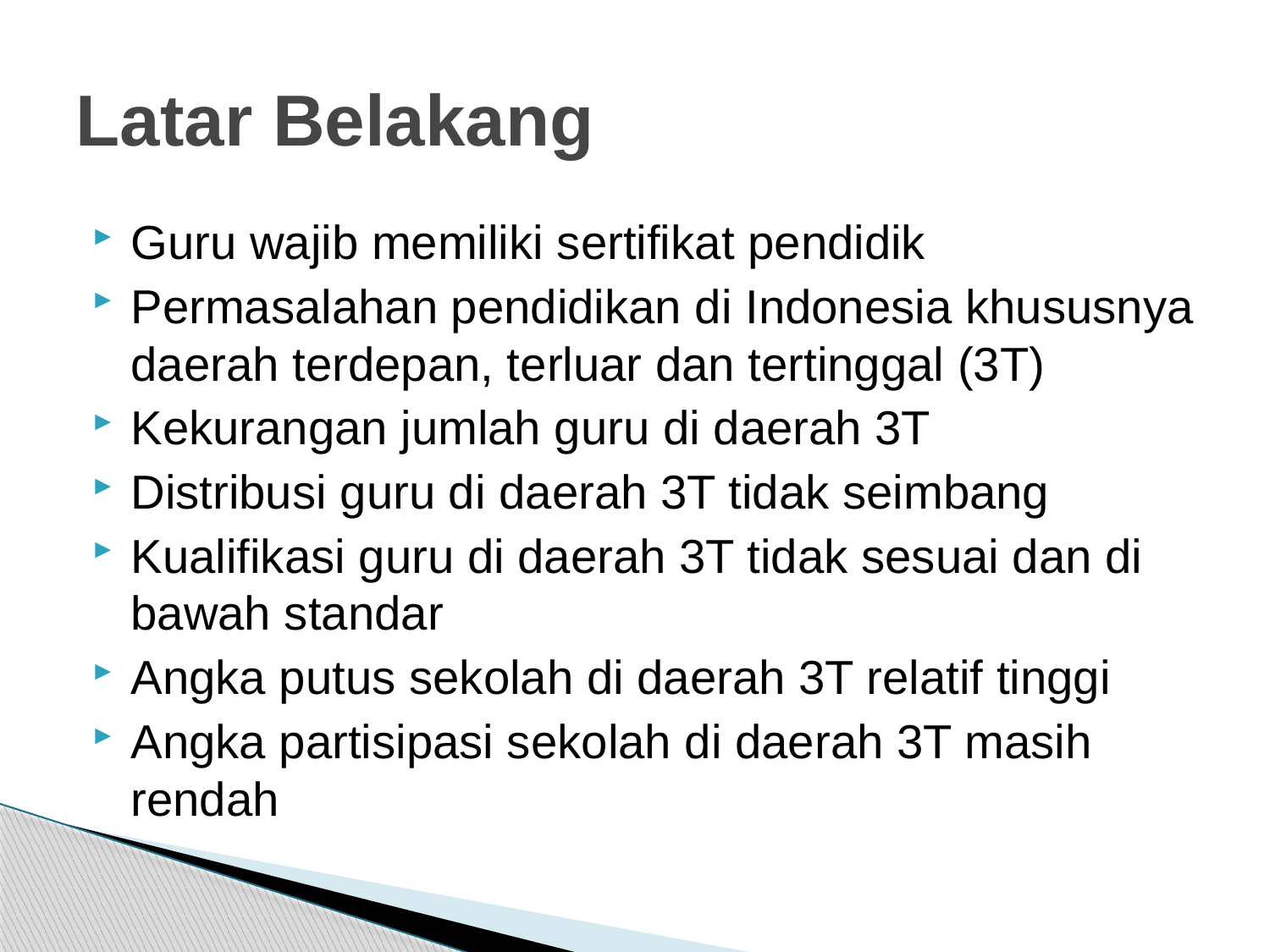

# Latar Belakang
Guru wajib memiliki sertifikat pendidik
Permasalahan pendidikan di Indonesia khususnya daerah terdepan, terluar dan tertinggal (3T)
Kekurangan jumlah guru di daerah 3T
Distribusi guru di daerah 3T tidak seimbang
Kualifikasi guru di daerah 3T tidak sesuai dan di bawah standar
Angka putus sekolah di daerah 3T relatif tinggi
Angka partisipasi sekolah di daerah 3T masih rendah